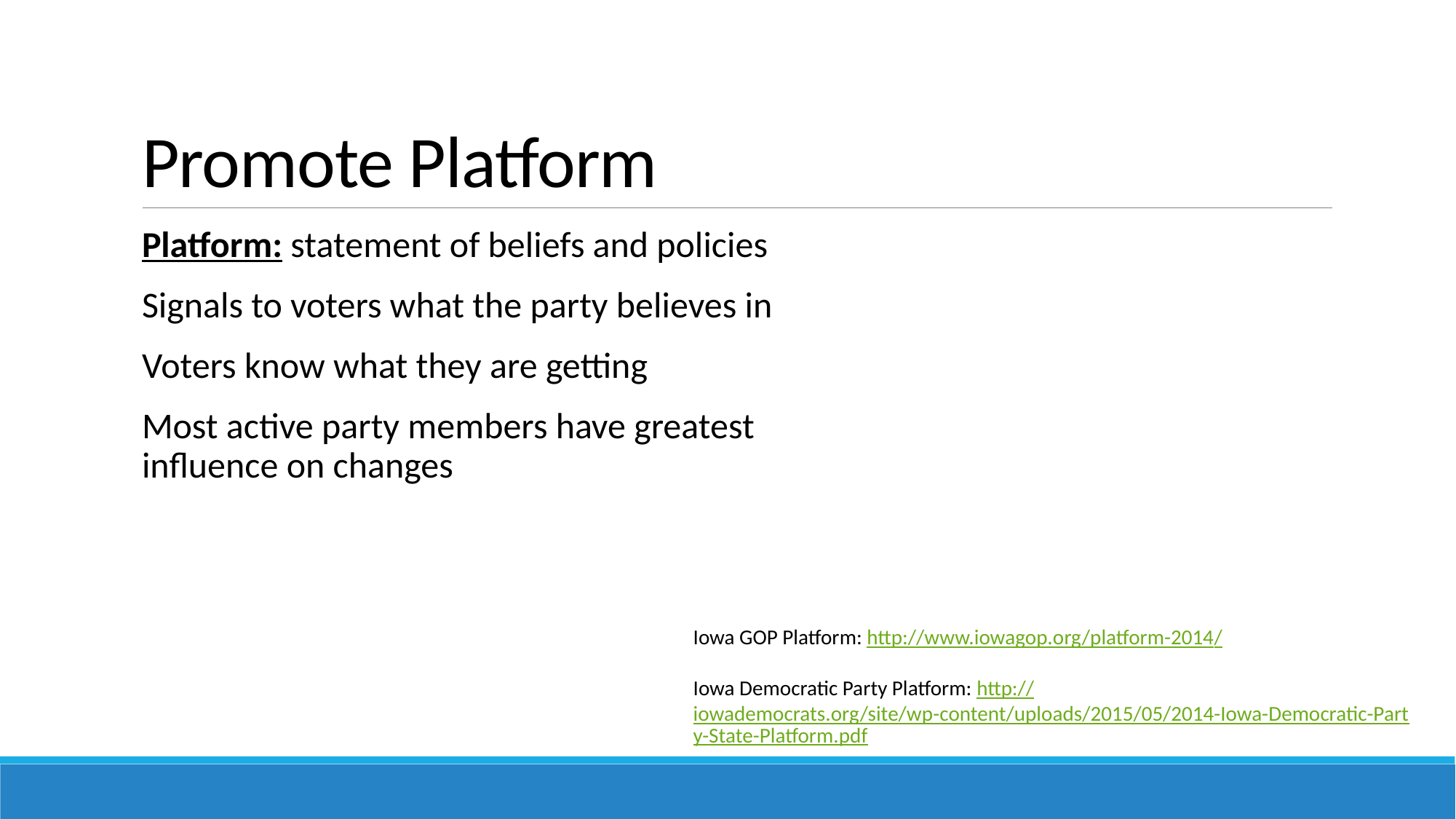

# Promote Platform
Platform: statement of beliefs and policies
Signals to voters what the party believes in
Voters know what they are getting
Most active party members have greatest influence on changes

Iowa GOP Platform: http://www.iowagop.org/platform-2014/

Iowa Democratic Party Platform: http://iowademocrats.org/site/wp-content/uploads/2015/05/2014-Iowa-Democratic-Party-State-Platform.pdf